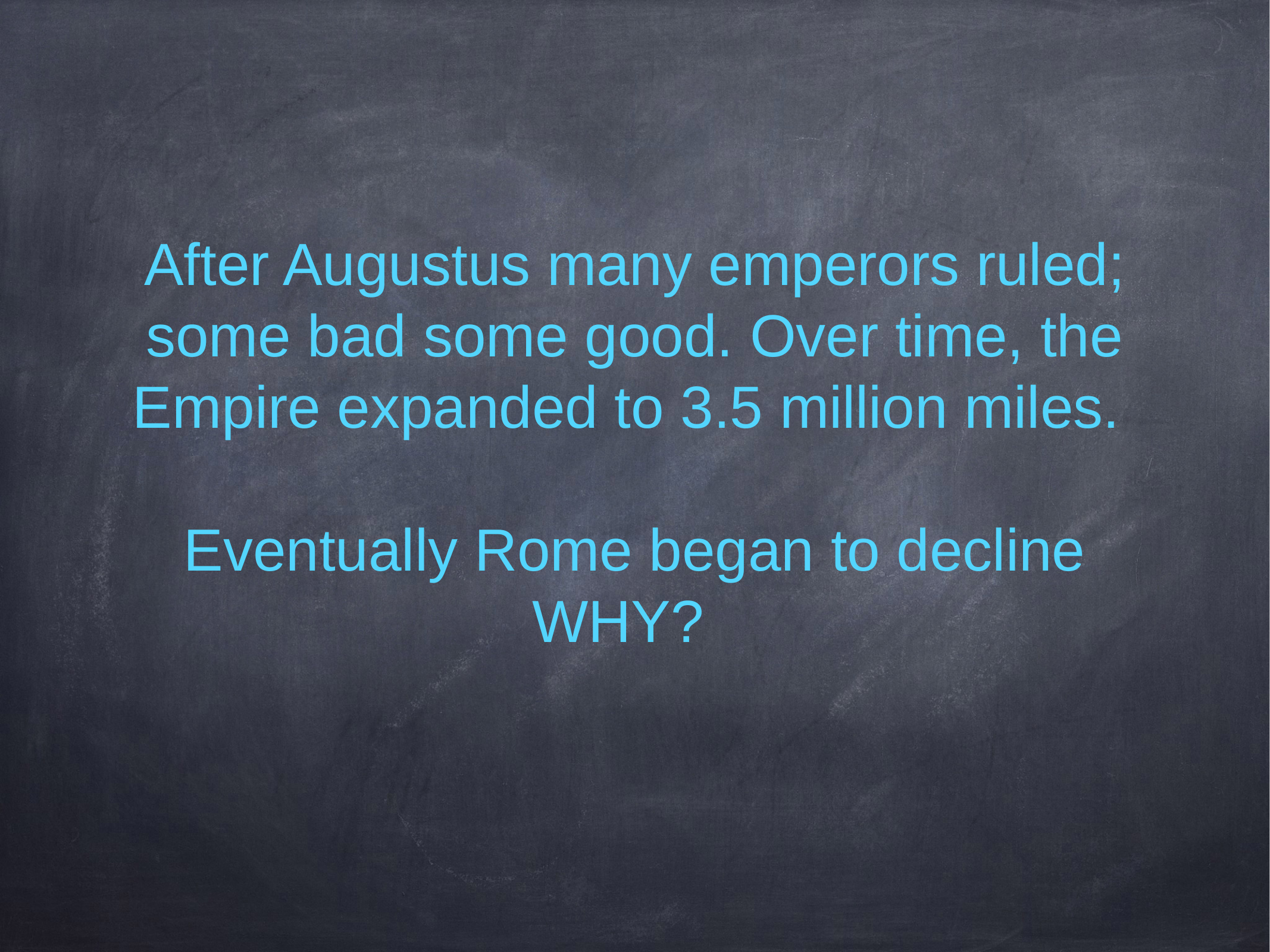

# After Augustus many emperors ruled; some bad some good. Over time, the Empire expanded to 3.5 million miles.

Eventually Rome began to decline
WHY?